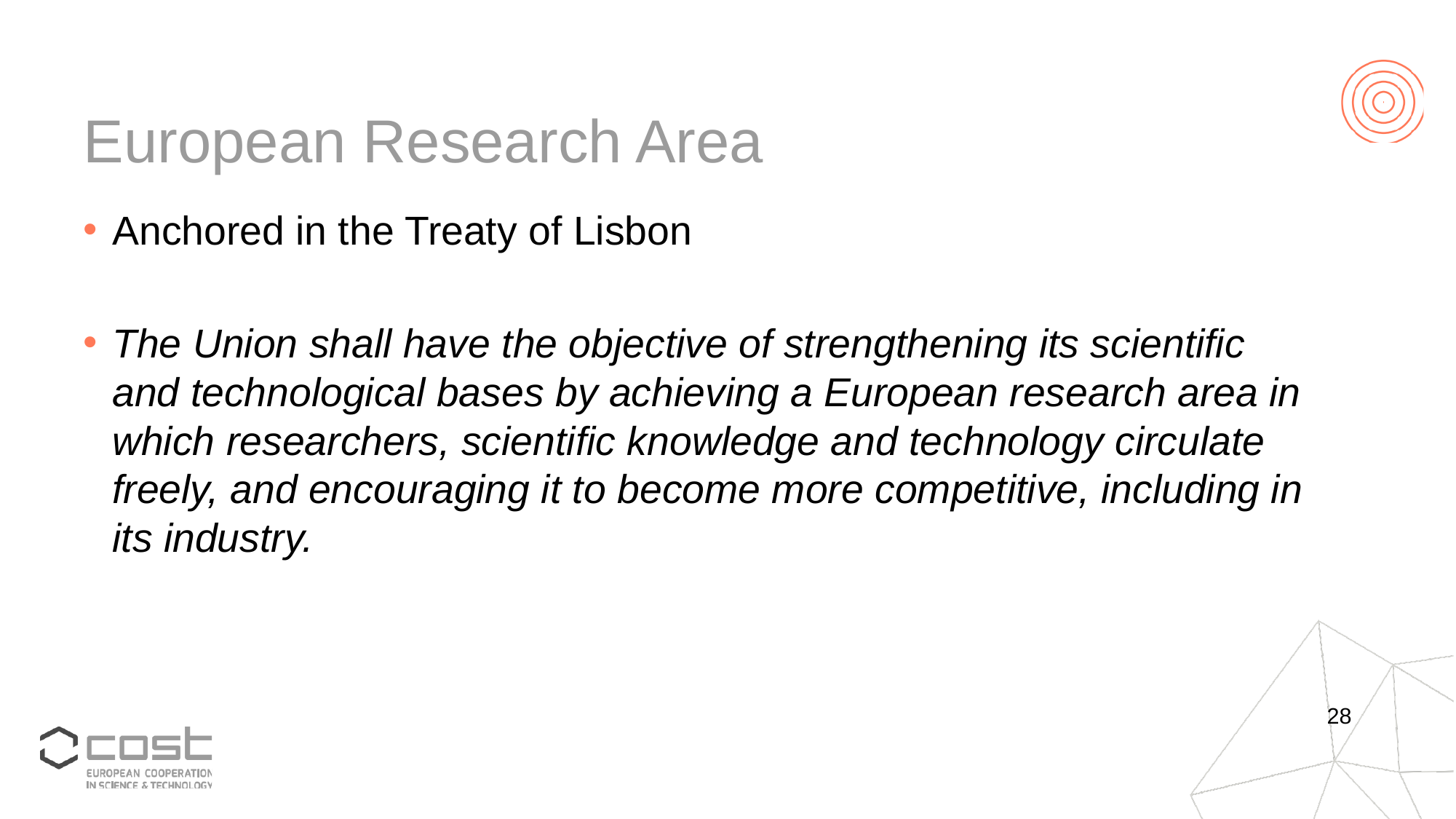

# European Research Area
Anchored in the Treaty of Lisbon

The Union shall have the objective of strengthening its scientific and technological bases by achieving a European research area in which researchers, scientific knowledge and technology circulate freely, and encouraging it to become more competitive, including in its industry.